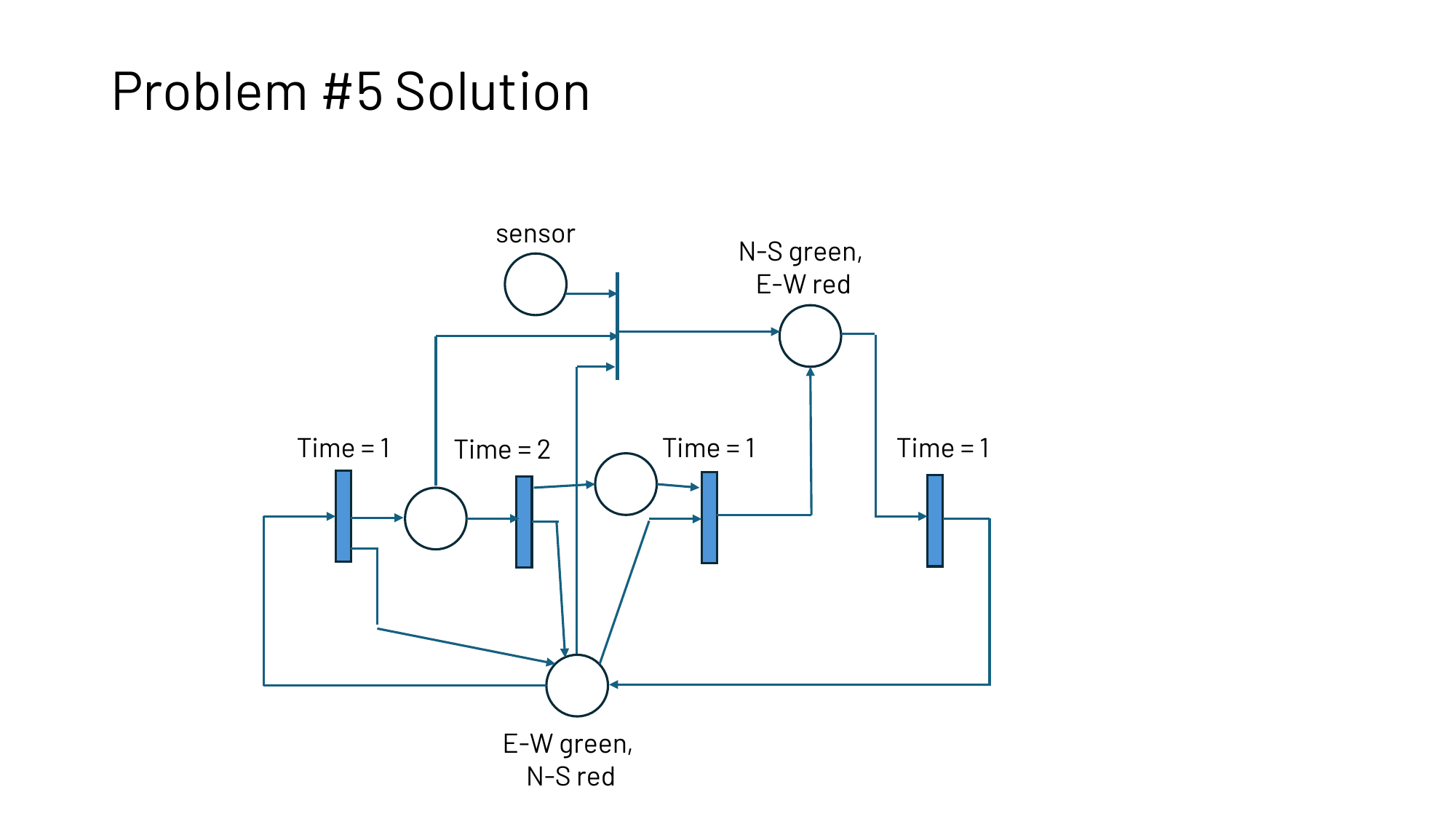

# Problem #5 Solution
sensor
N-S green,
E-W red

Time = 1
Time = 1
Time = 1
Time = 2

E-W green,
N-S red